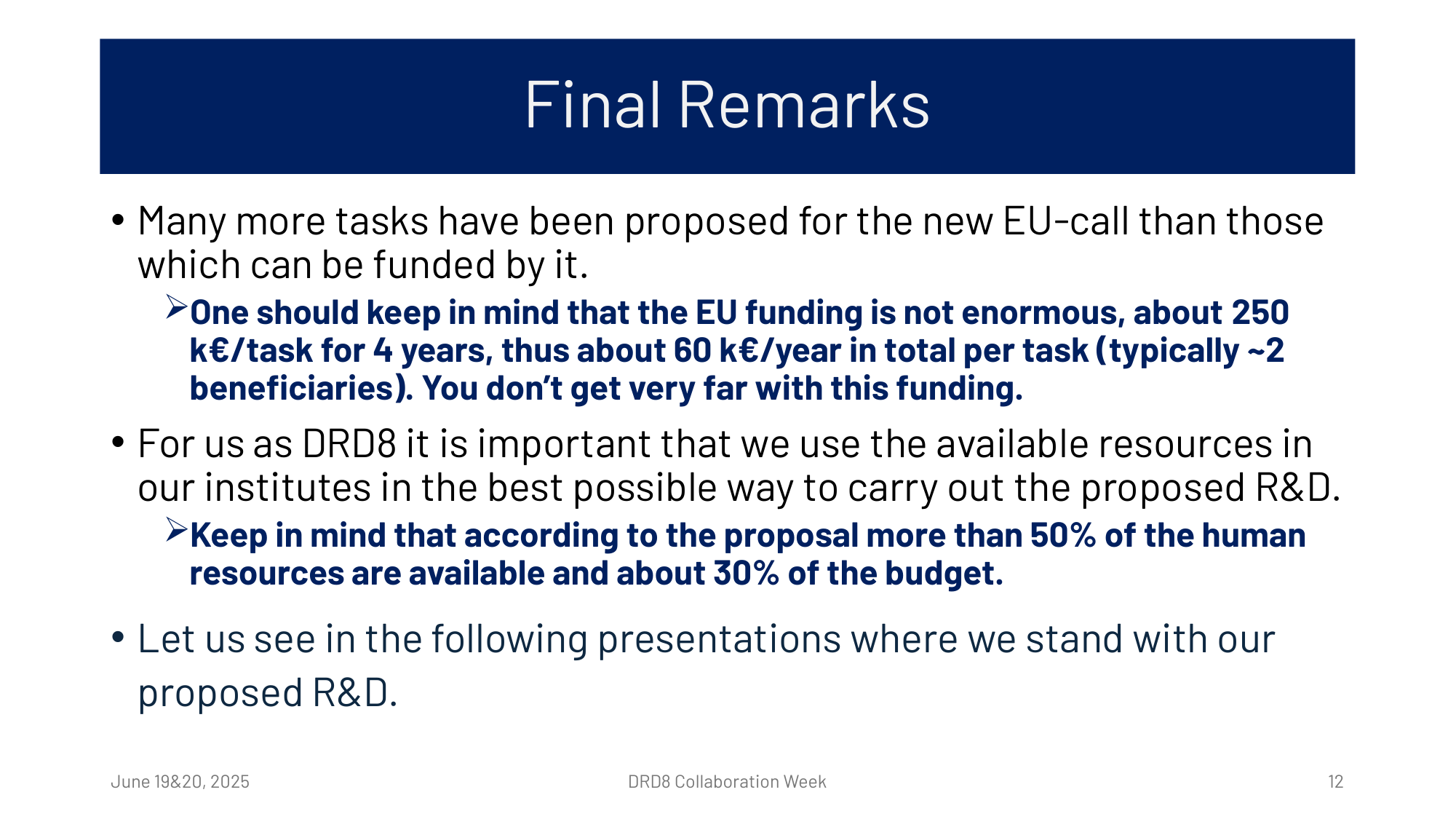

# Final Remarks
Many more tasks have been proposed for the new EU-call than those which can be funded by it.
One should keep in mind that the EU funding is not enormous, about 250 k€/task for 4 years, thus about 60 k€/year in total per task (typically ~2 beneficiaries). You don’t get very far with this funding.
For us as DRD8 it is important that we use the available resources in our institutes in the best possible way to carry out the proposed R&D.
Keep in mind that according to the proposal more than 50% of the human resources are available and about 30% of the budget.
Let us see in the following presentations where we stand with our proposed R&D.
June 19&20, 2025
DRD8 Collaboration Week
12